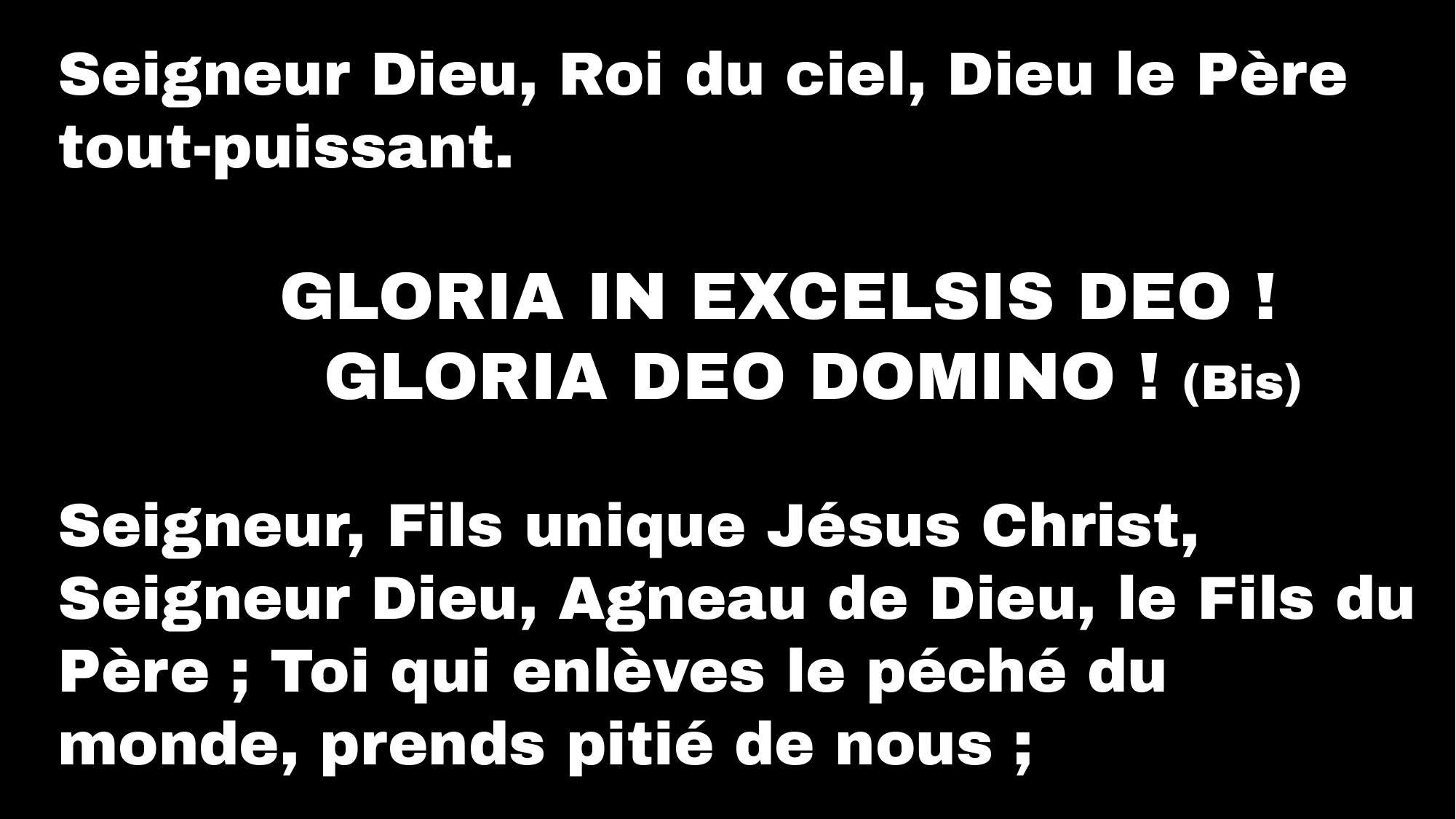

Seigneur Dieu, Roi du ciel, Dieu le Père tout-puissant.

           Gloria in excelsis Deo !
            Gloria Deo Domino ! (Bis)

Seigneur, Fils unique Jésus Christ,    Seigneur Dieu, Agneau de Dieu, le Fils du Père ; Toi qui enlèves le péché du monde, prends pitié de nous ;